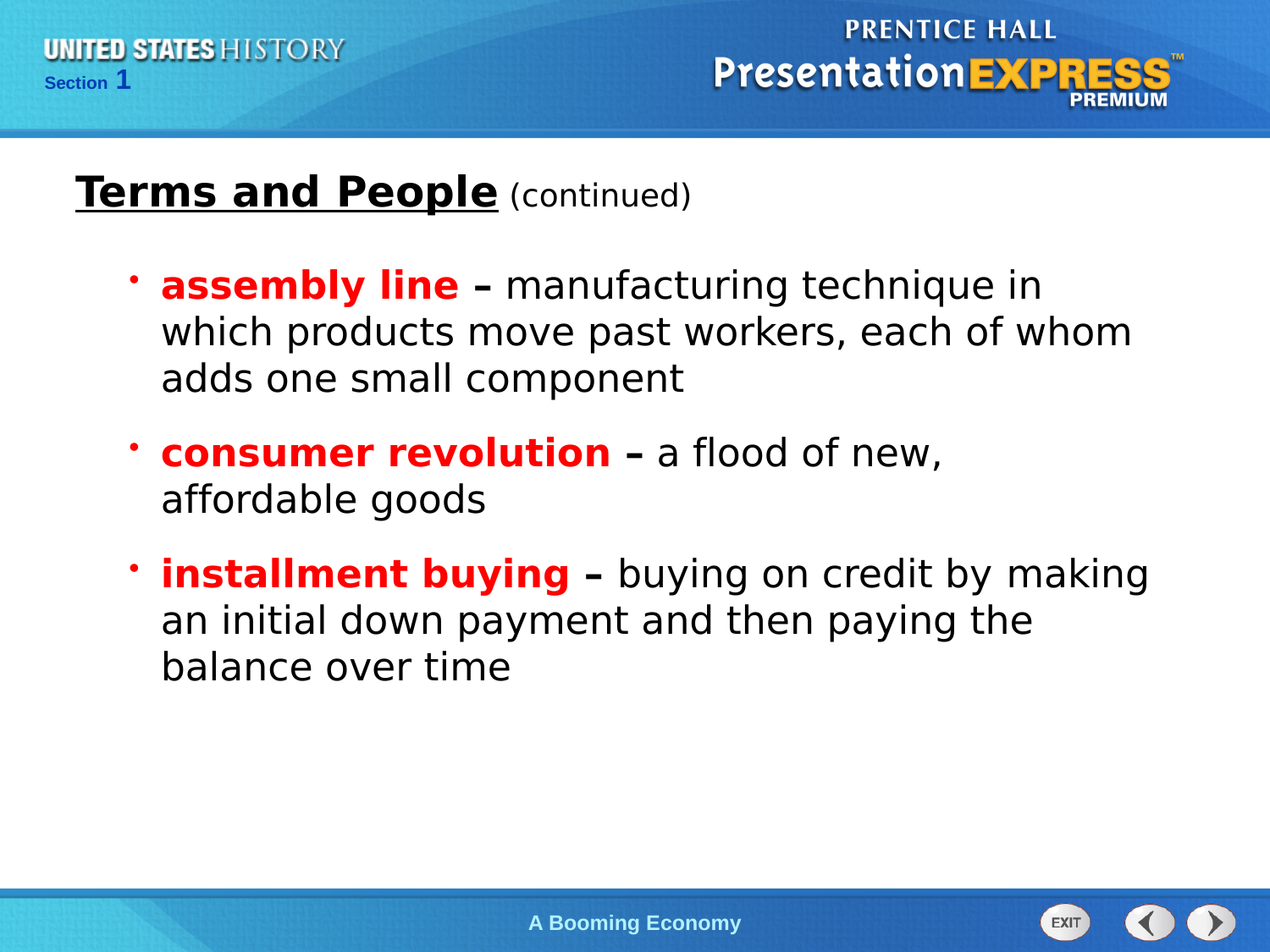

Terms and People (continued)
assembly line – manufacturing technique in which products move past workers, each of whom adds one small component
consumer revolution – a flood of new, affordable goods
installment buying – buying on credit by making an initial down payment and then paying the balance over time